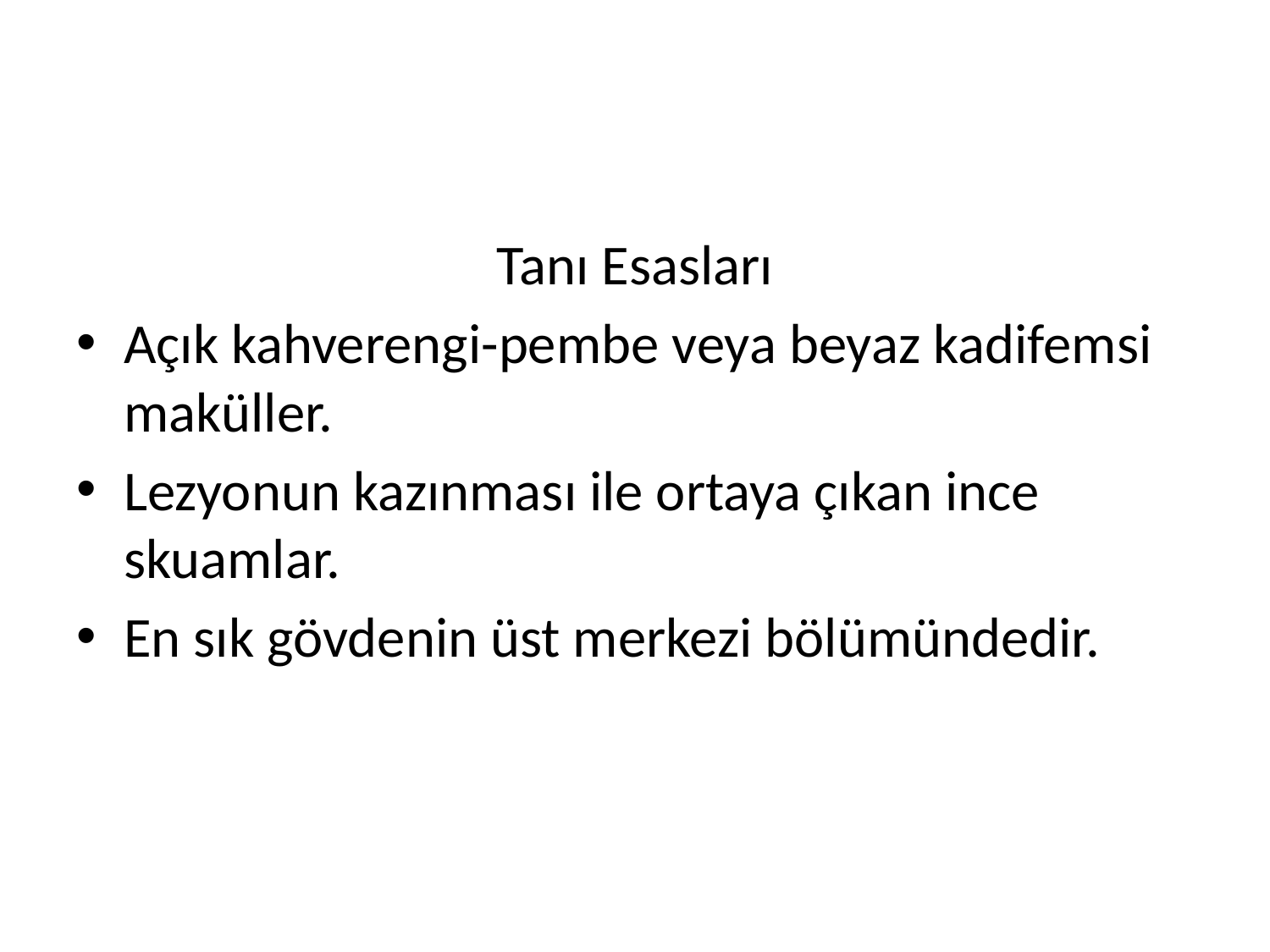

#
Tanı Esasları
Açık kahverengi-pembe veya beyaz kadifemsi maküller.
Lezyonun kazınması ile ortaya çıkan ince skuamlar.
En sık gövdenin üst merkezi bölümündedir.